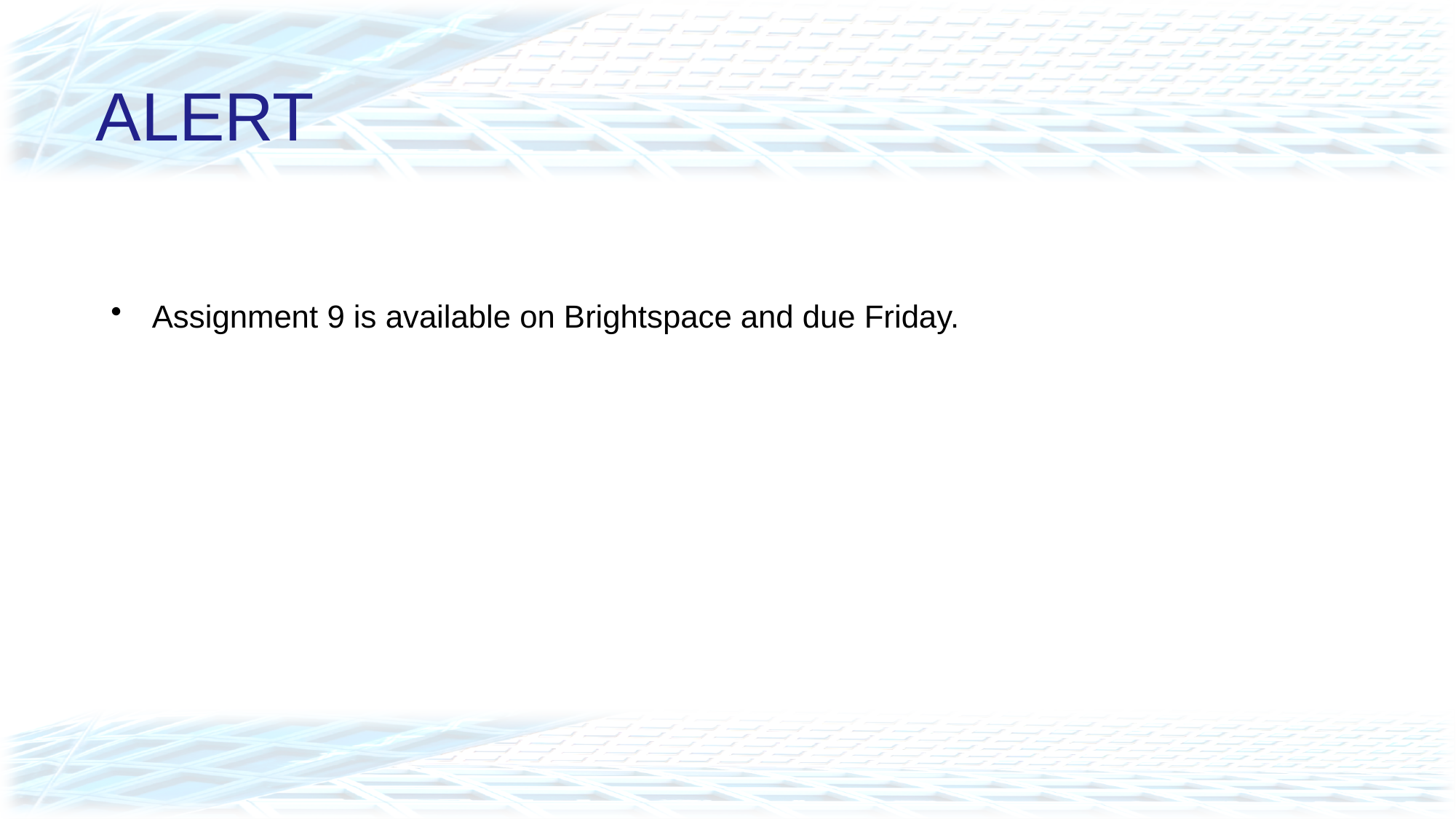

# ALERT

Assignment 9 is available on Brightspace and due Friday.